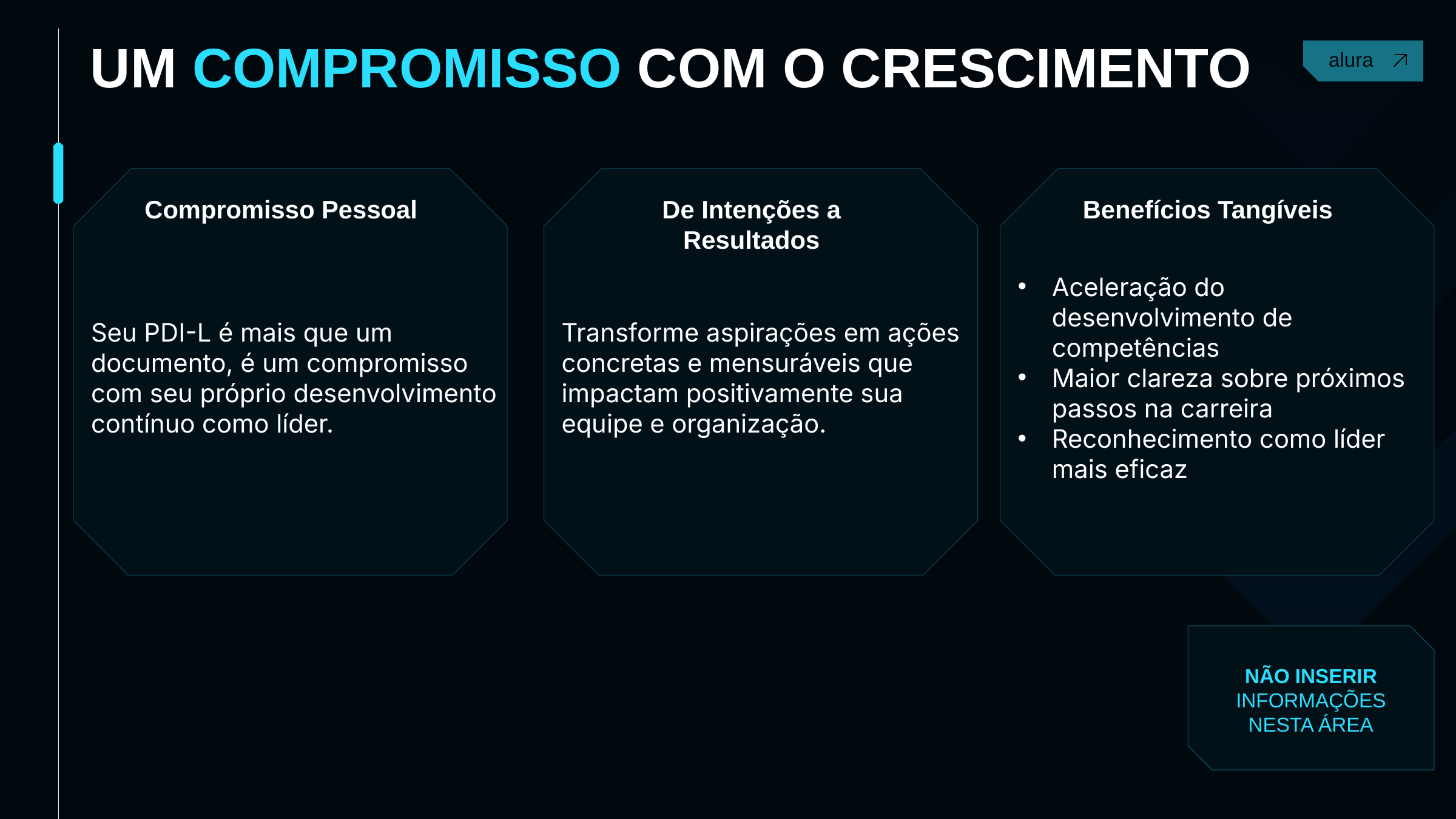

UM COMPROMISSO COM O CRESCIMENTO
Contact

Compromisso Pessoal
De Intenções a Resultados
Benefícios Tangíveis
Aceleração do desenvolvimento de competências
Maior clareza sobre próximos passos na carreira
Reconhecimento como líder mais eficaz
Seu PDI-L é mais que um documento, é um compromisso com seu próprio desenvolvimento contínuo como líder.
Transforme aspirações em ações concretas e mensuráveis que impactam positivamente sua equipe e organização.

NÃO INSERIR INFORMAÇÕES NESTA ÁREA